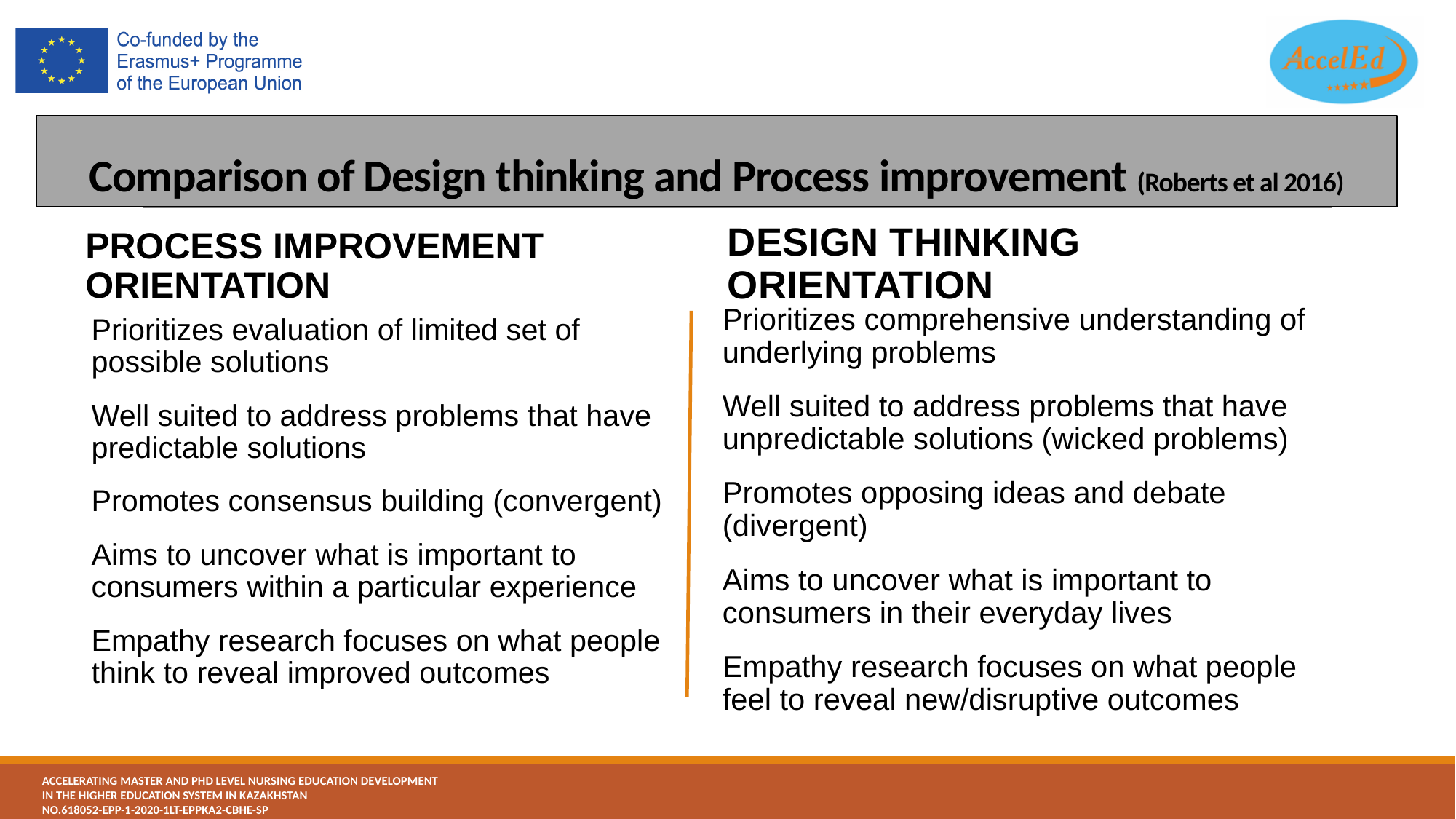

# Comparison of Design thinking and Process improvement (Roberts et al 2016)
Design thinking orientation
Process improvement orientation
Prioritizes comprehensive understanding of underlying problems
Well suited to address problems that have unpredictable solutions (wicked problems)
Promotes opposing ideas and debate (divergent)
Aims to uncover what is important to consumers in their everyday lives
Empathy research focuses on what people feel to reveal new/disruptive outcomes
Prioritizes evaluation of limited set of possible solutions
Well suited to address problems that have predictable solutions
Promotes consensus building (convergent)
Aims to uncover what is important to consumers within a particular experience
Empathy research focuses on what people think to reveal improved outcomes